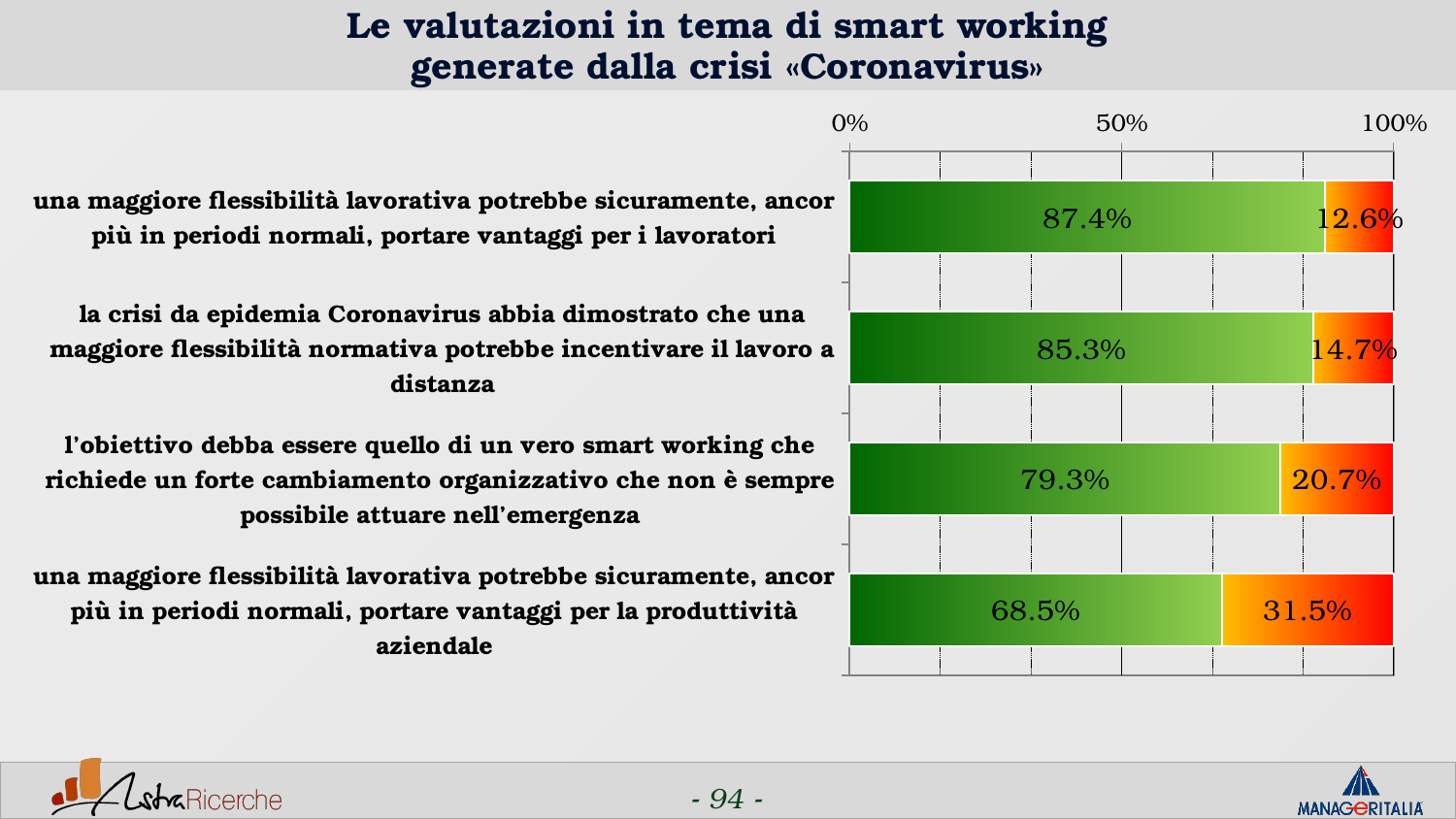

# Le valutazioni in tema di smart working generate dalla crisi «Coronavirus»

### Chart

| Category | molto/abbastanza | poco/per niente |
|---|---|---|
| una maggiore flessibilità lavorativa potrebbe sicuramente, ancor più in periodi normali, portare vantaggi per i lavoratori | 0.873966979980469 | 0.126033058166504 |
| la crisi da epidemia Coronavirus abbia dimostrato che una maggiore flessibilità normativa potrebbe incentivare il lavoro a distanza | 0.852617111206055 | 0.147382917404175 |
| l’obiettivo debba essere quello di un vero smart working che richiede un forte cambiamento organizzativo che non è sempre possibile attuare nell’emergenza | 0.7926997375488279 | 0.207300281524658 |
| una maggiore flessibilità lavorativa potrebbe sicuramente, ancor più in periodi normali, portare vantaggi per la produttività aziendale | 0.684572982788086 | 0.315426998138428 |